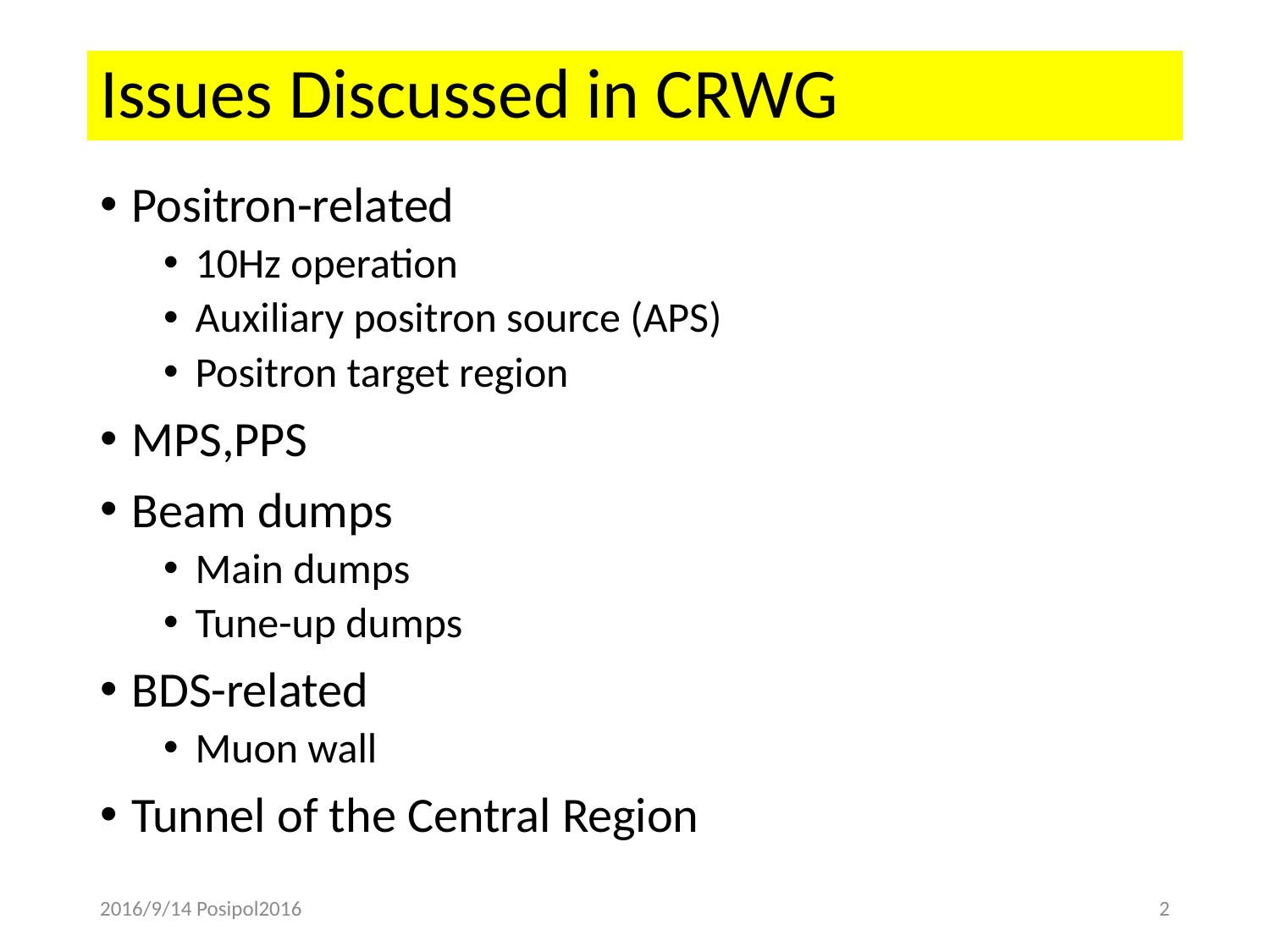

# Issues Discussed in CRWG
Positron-related
10Hz operation
Auxiliary positron source (APS)
Positron target region
MPS,PPS
Beam dumps
Main dumps
Tune-up dumps
BDS-related
Muon wall
Tunnel of the Central Region
2016/9/14 Posipol2016
2